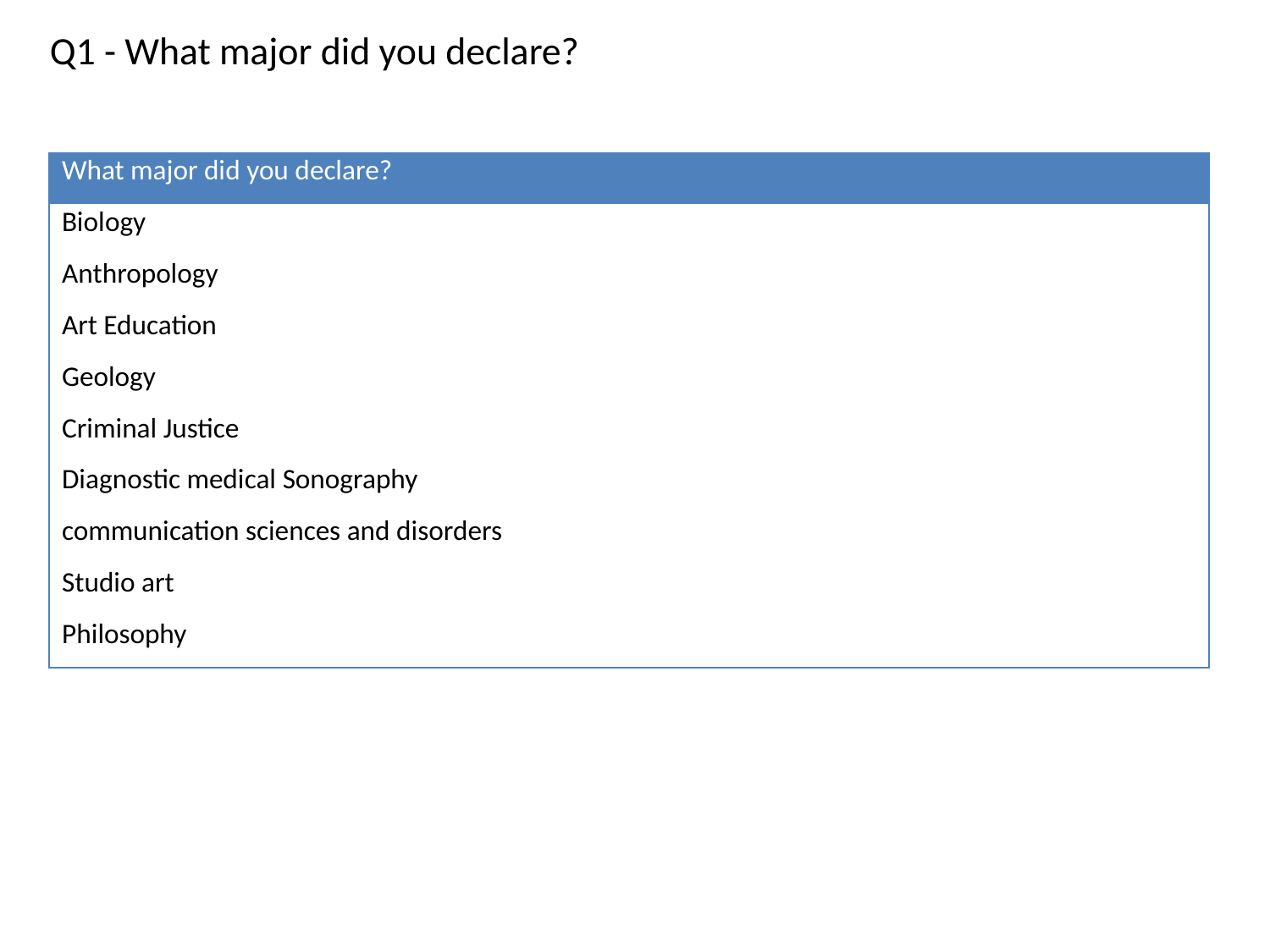

Q1 - What major did you declare?
| What major did you declare? |
| --- |
| Biology |
| Anthropology |
| Art Education |
| Geology |
| Criminal Justice |
| Diagnostic medical Sonography |
| communication sciences and disorders |
| Studio art |
| Philosophy |